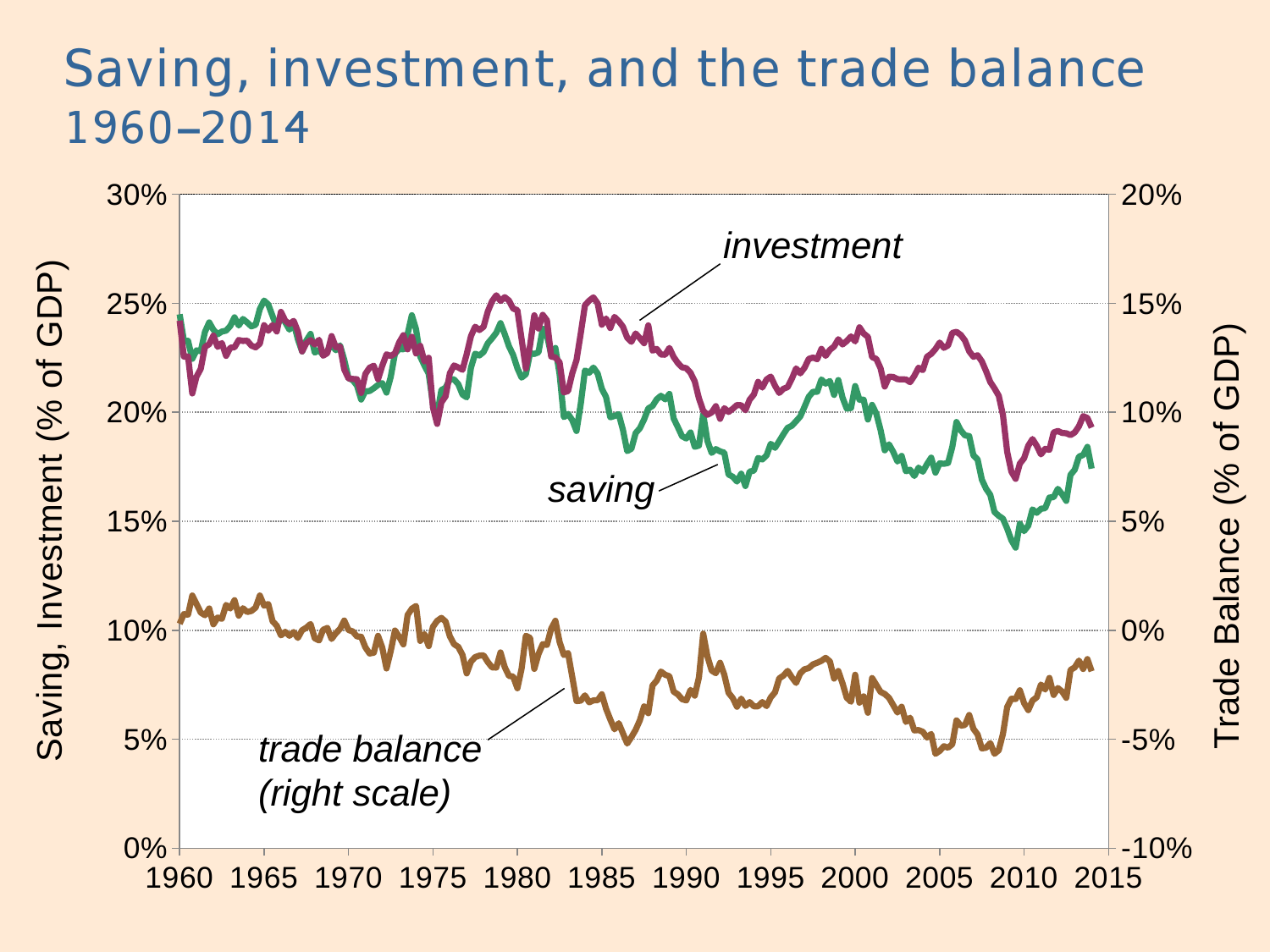

# Saving, investment, and the trade balance 1960–2014

### Chart

| Category |  |  |  |
|---|---|---|---|
investment
saving
trade balance (right scale)